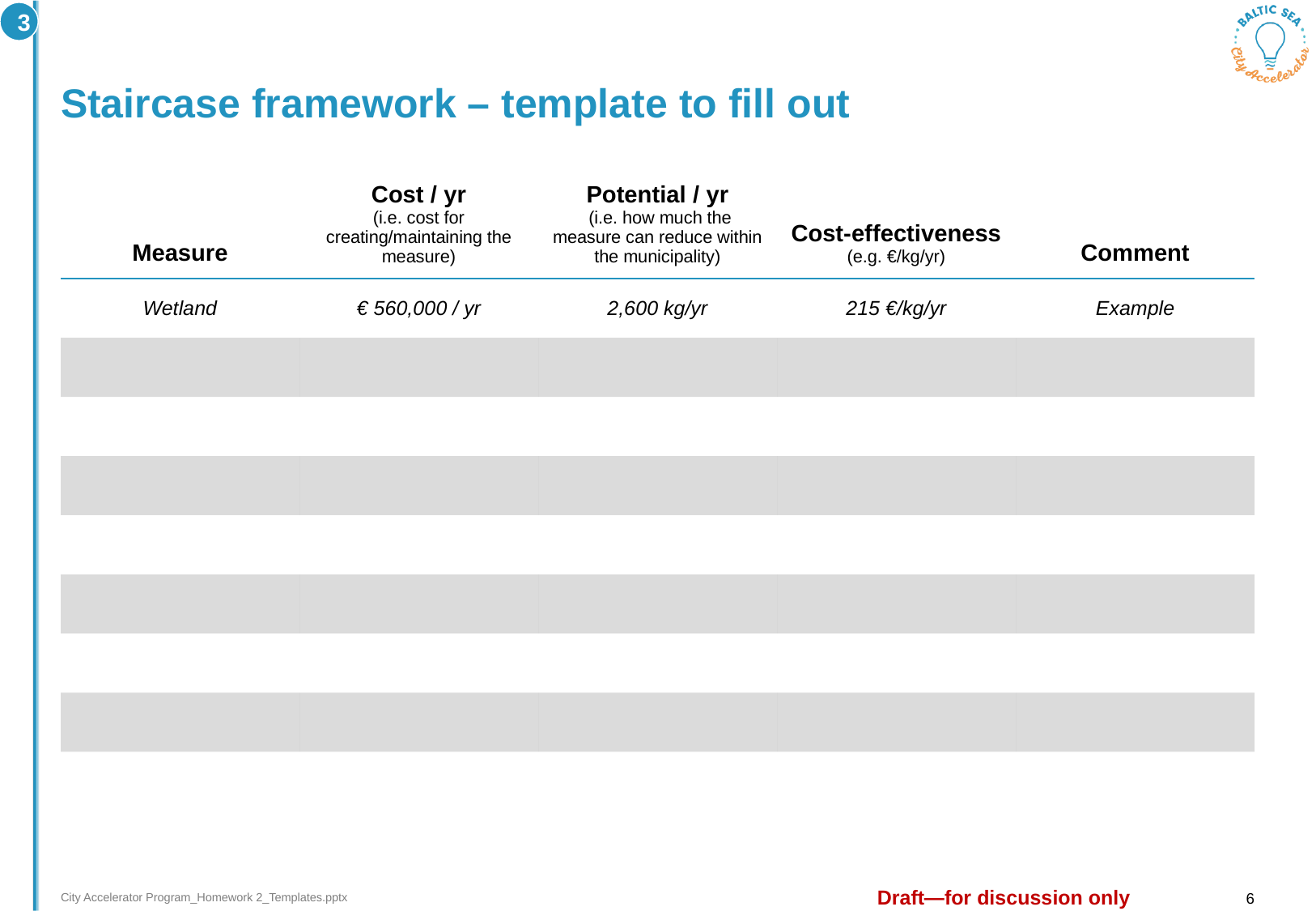

3
# Staircase framework – template to fill out
| Measure | Cost / yr (i.e. cost for creating/maintaining the measure) | Potential / yr (i.e. how much the measure can reduce within the municipality) | Cost-effectiveness (e.g. €/kg/yr) | Comment |
| --- | --- | --- | --- | --- |
| Wetland | € 560,000 / yr | 2,600 kg/yr | 215 €/kg/yr | Example |
|  |  |  |  |  |
|  |  |  |  |  |
|  |  |  |  |  |
|  |  |  |  |  |
|  |  |  |  |  |
|  |  |  |  |  |
|  |  |  |  |  |
|  |  |  |  |  |